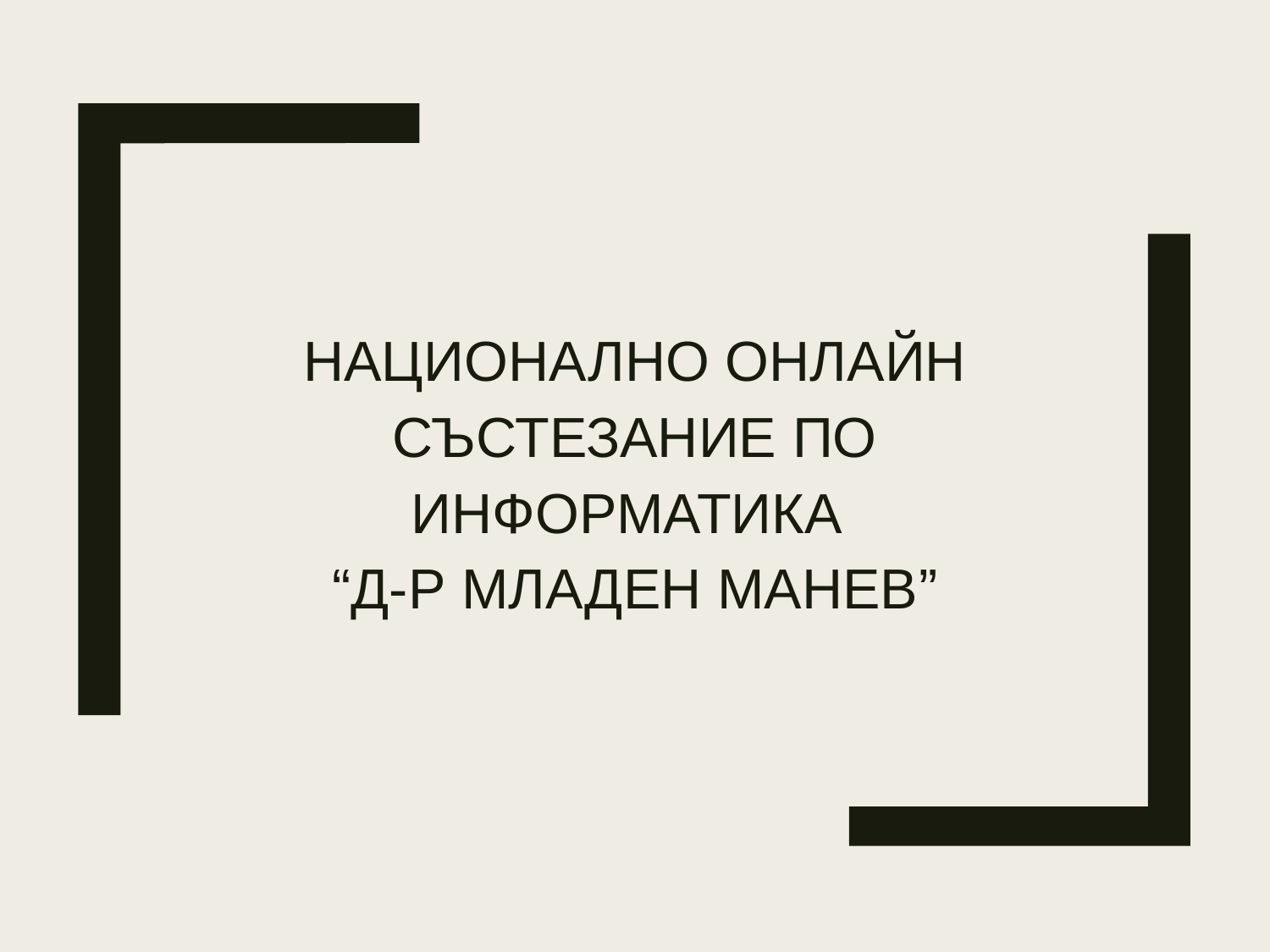

#
НАЦИОНАЛНО ОНЛАЙН СЪСТЕЗАНИЕ ПО ИНФОРМАТИКА
“Д-Р МЛАДЕН МАНЕВ”